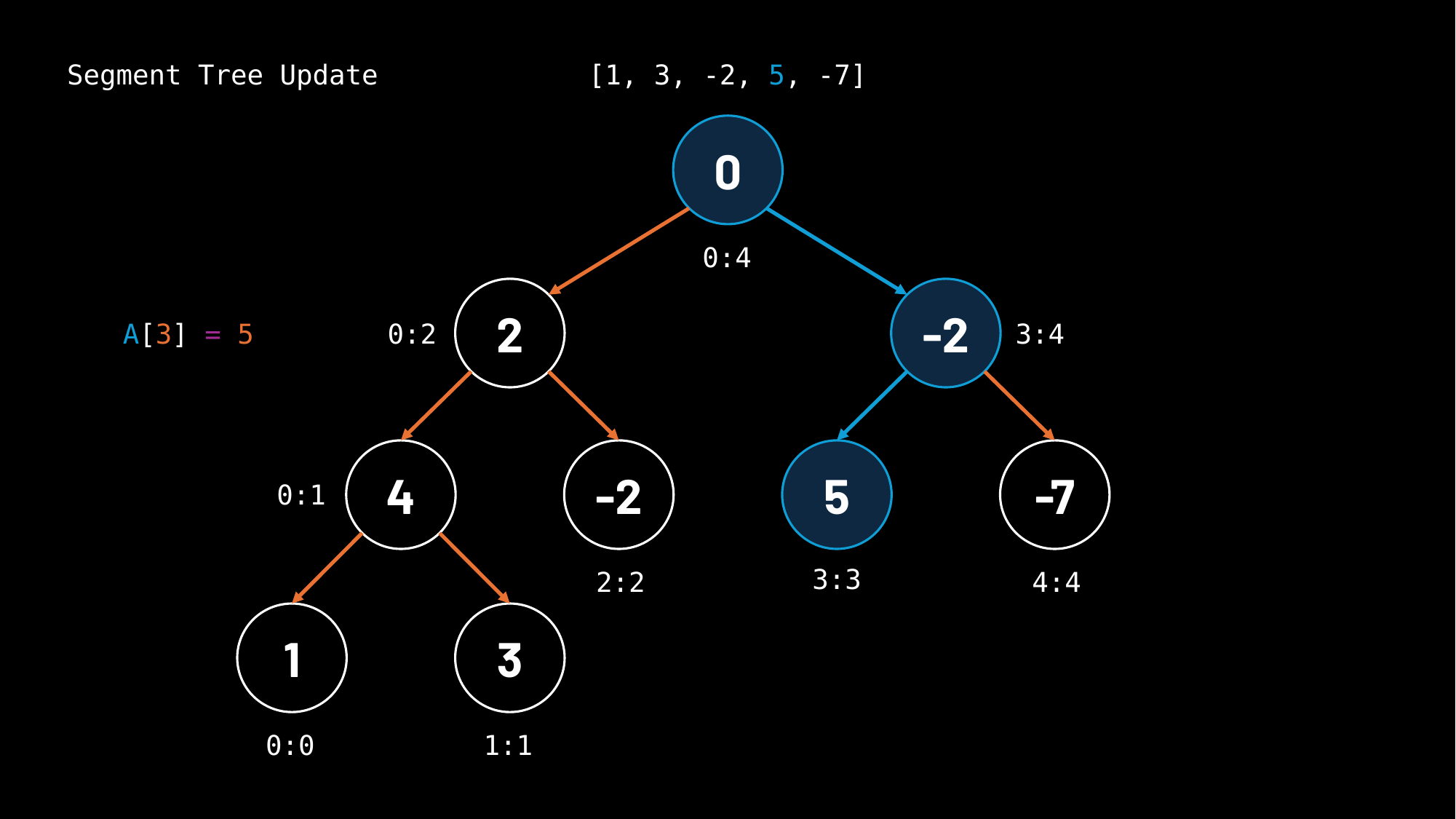

Segment Tree Update
[1, 3, -2, 5, -7]
0
0:4
2
-2
A[3] = 5
0:2
3:4
4
-2
5
-7
0:1
3:3
2:2
4:4
1
3
0:0
1:1